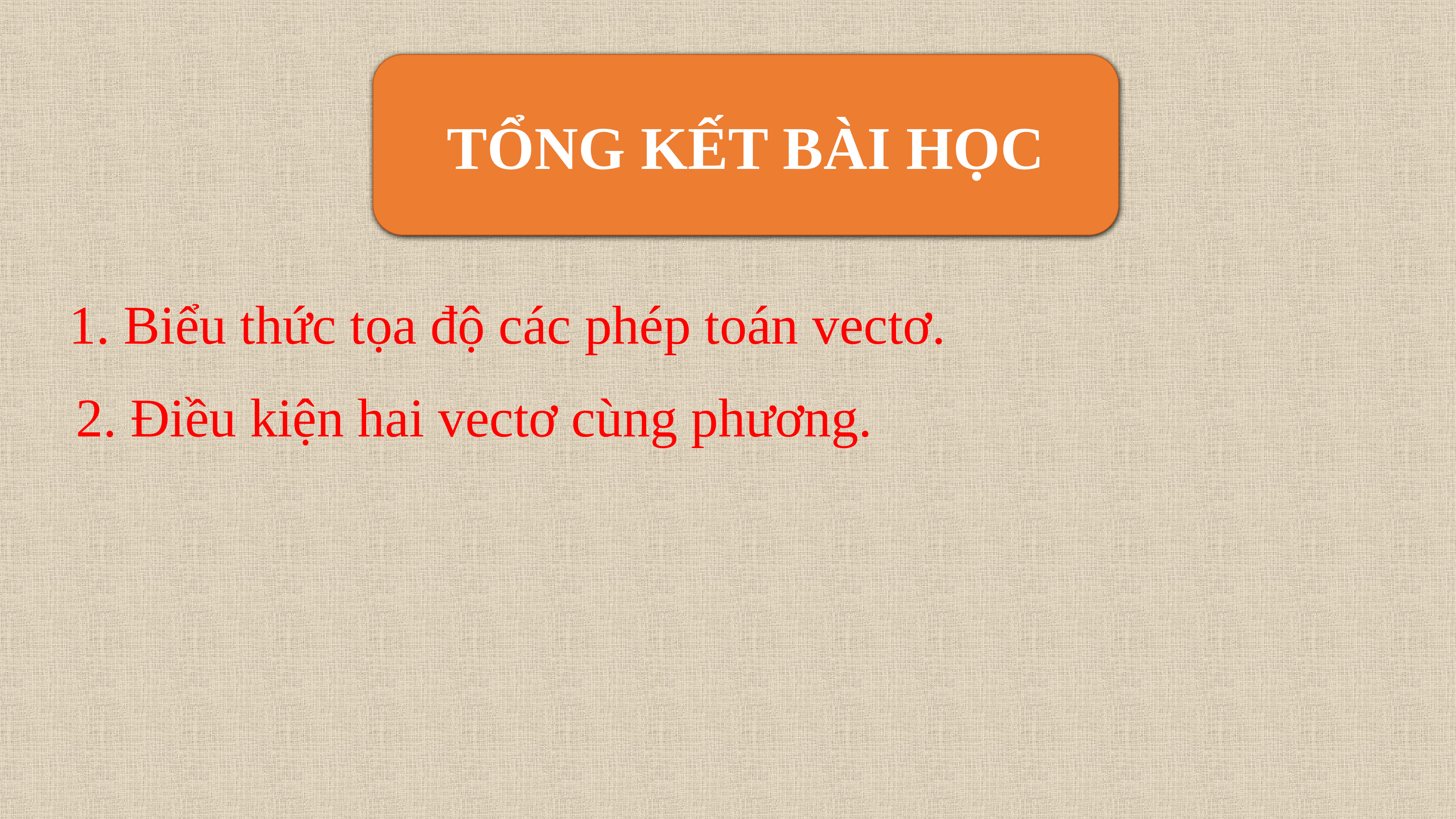

TỔNG KẾT BÀI HỌC
1. Biểu thức tọa độ các phép toán vectơ.

   2. Điều kiện hai vectơ cùng phương.